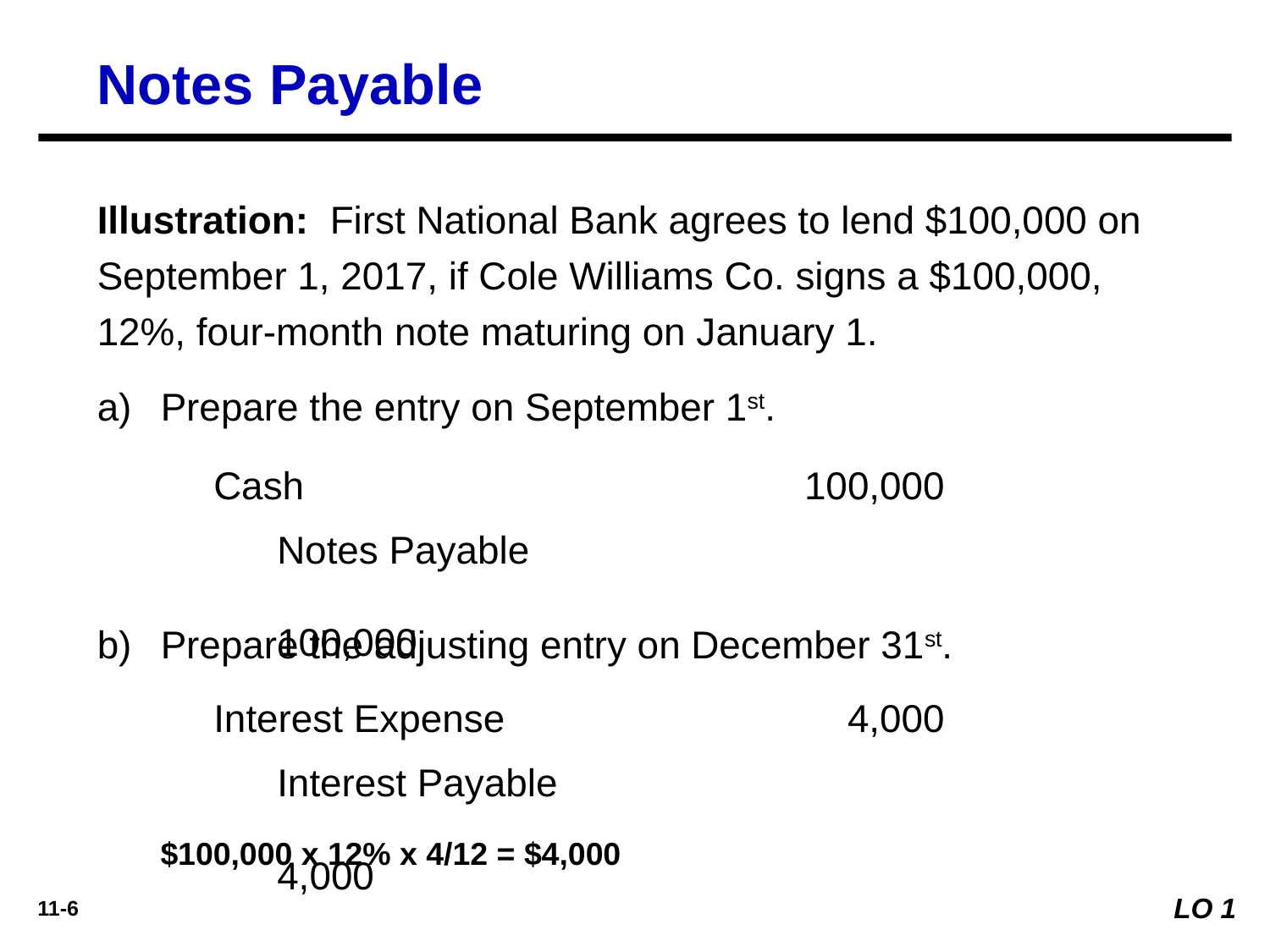

Notes Payable

Illustration:  First National Bank agrees to lend $100,000 on September 1, 2017, if Cole Williams Co. signs a $100,000, 12%, four-month note maturing on January 1.
a)	Prepare the entry on September 1st.
Cash	100,000
Notes Payable	100,000
b)	Prepare the adjusting entry on December 31st.
Interest Expense	4,000
Interest Payable	4,000
$100,000 x 12% x 4/12 = $4,000
LO 1